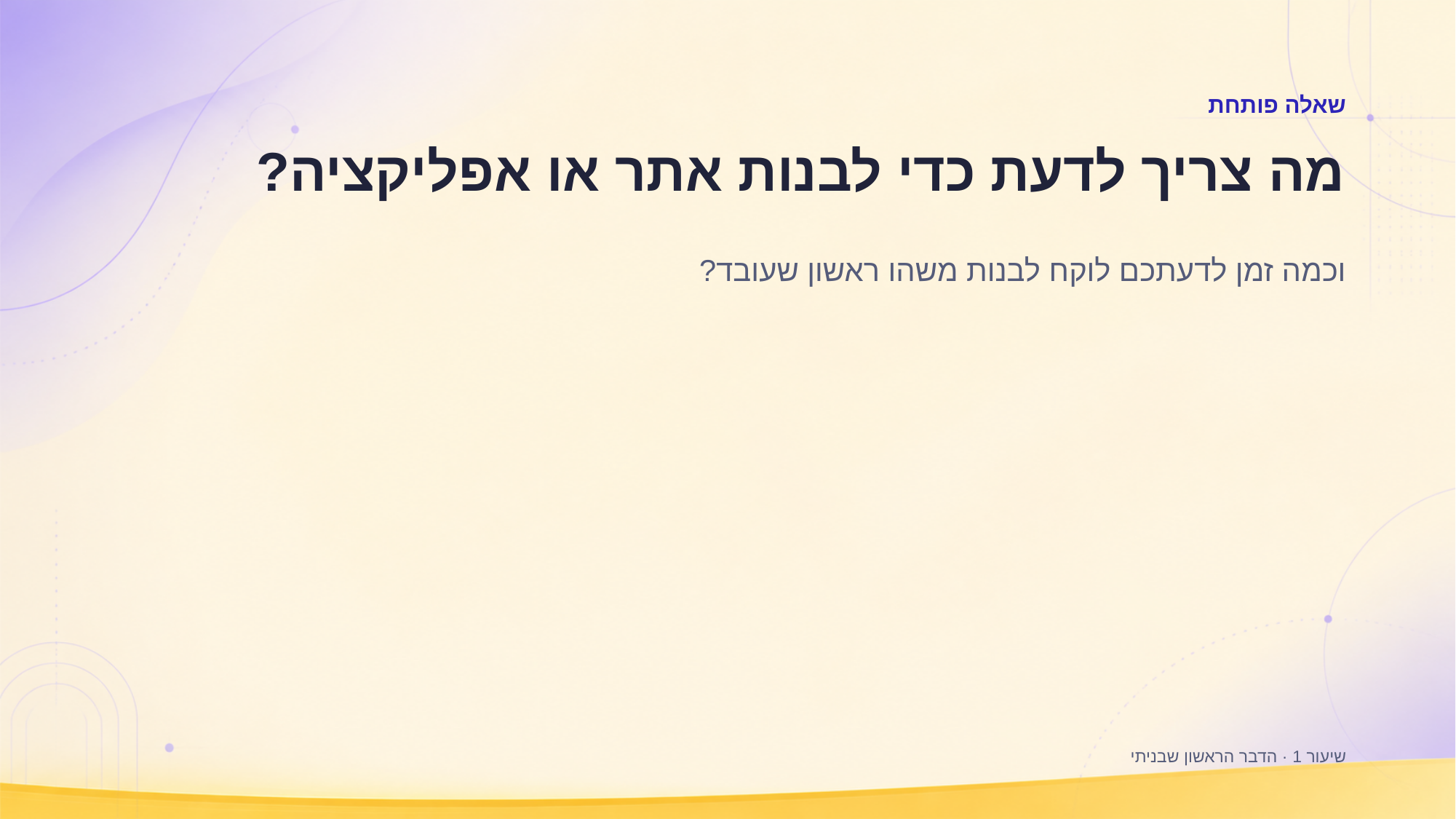

שאלה פותחת
מה צריך לדעת כדי לבנות אתר או אפליקציה?
וכמה זמן לדעתכם לוקח לבנות משהו ראשון שעובד?
שיעור 1 · הדבר הראשון שבניתי